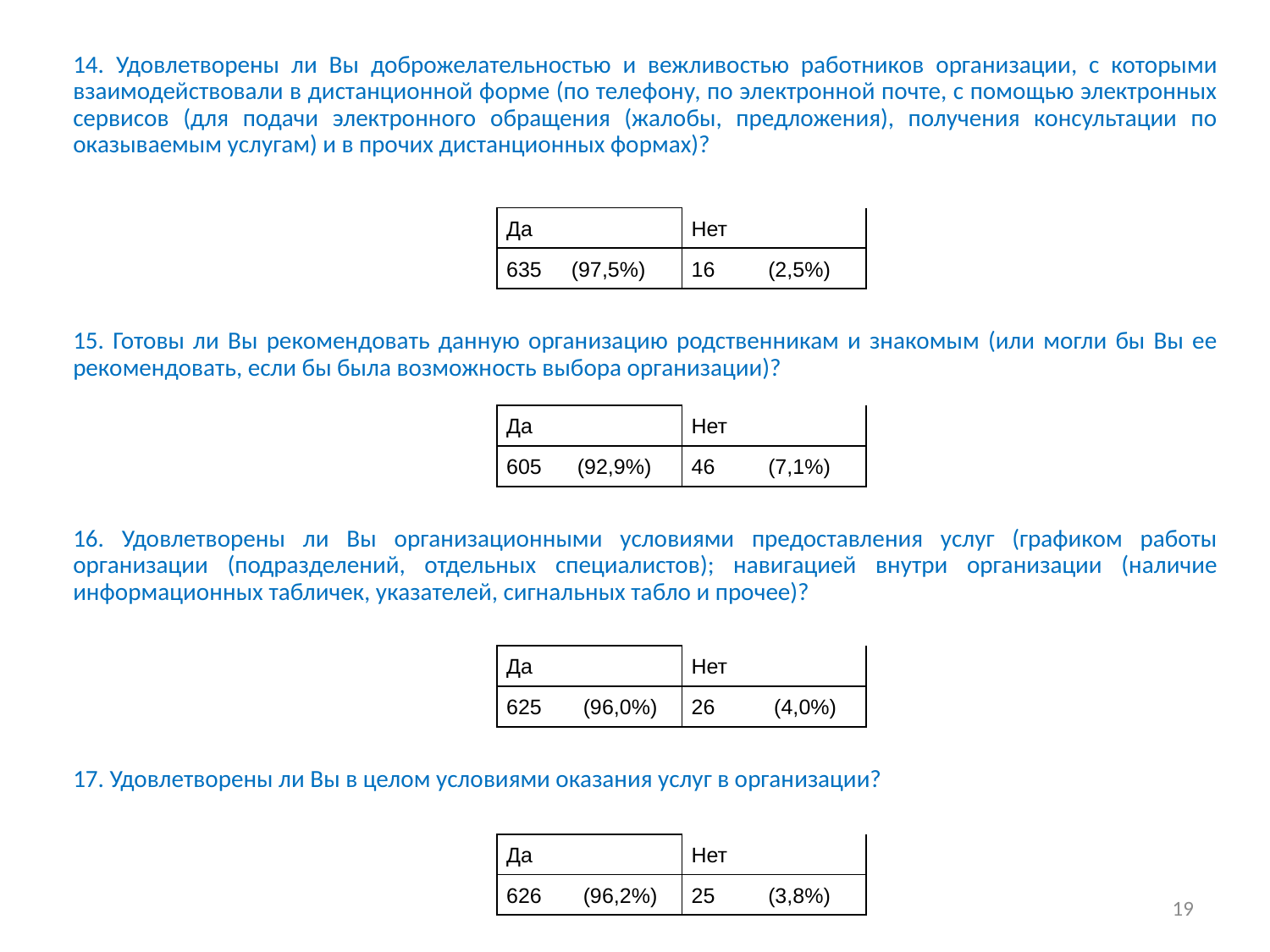

| 14. Удовлетворены ли Вы доброжелательностью и вежливостью работников организации, с которыми взаимодействовали в дистанционной форме (по телефону, по электронной почте, с помощью электронных сервисов (для подачи электронного обращения (жалобы, предложения), получения консультации по оказываемым услугам) и в прочих дистанционных формах)? |  |  |  |  |  |  |  |  |  |  |  |
| --- | --- | --- | --- | --- | --- | --- | --- | --- | --- | --- | --- |
|  |  | Да |  |  |  | Нет |  |  |  |  |  |
|  |  | 635 (97,5%) | (97,5%) | 97,5 | %) | 16 (2,5%) | ( | 2,5 | %) |  |  |
|  |  |  |  |  |  |  |  |  |  |  |  |
| 15. Готовы ли Вы рекомендовать данную организацию родственникам и знакомым (или могли бы Вы ее рекомендовать, если бы была возможность выбора организации)? |  |  |  |  |  |  |  |  |  |  |  |
|  |  | Да |  |  |  | Нет |  |  |  |  |  |
|  |  | 605 (92,9%) | ( | 92,9 | %) | 46 (7,1%) | ( | 7,1 | %) |  |  |
|  |  |  |  |  |  |  |  |  |  |  |  |
| 16. Удовлетворены ли Вы организационными условиями предоставления услуг (графиком работы организации (подразделений, отдельных специалистов); навигацией внутри организации (наличие информационных табличек, указателей, сигнальных табло и прочее)? |  |  |  |  |  |  |  |  |  |  |  |
|  |  | Да |  |  |  | Нет |  |  |  |  |  |
|  |  | 625 (96,0%) | ( | 96,0 | %) | 26 (4,0%) | ( | 4,0 | %) |  |  |
|  |  |  |  |  |  |  |  |  |  |  |  |
| 17. Удовлетворены ли Вы в целом условиями оказания услуг в организации? |  |  |  |  |  |  |  |  |  |  |  |
|  |  | Да |  |  |  | Нет |  |  |  |  |  |
|  |  | 626 (96,2%) | ( | 96,2 | %) | 25 (3,8%) | ( | 3,8 | %) |  |  |
19